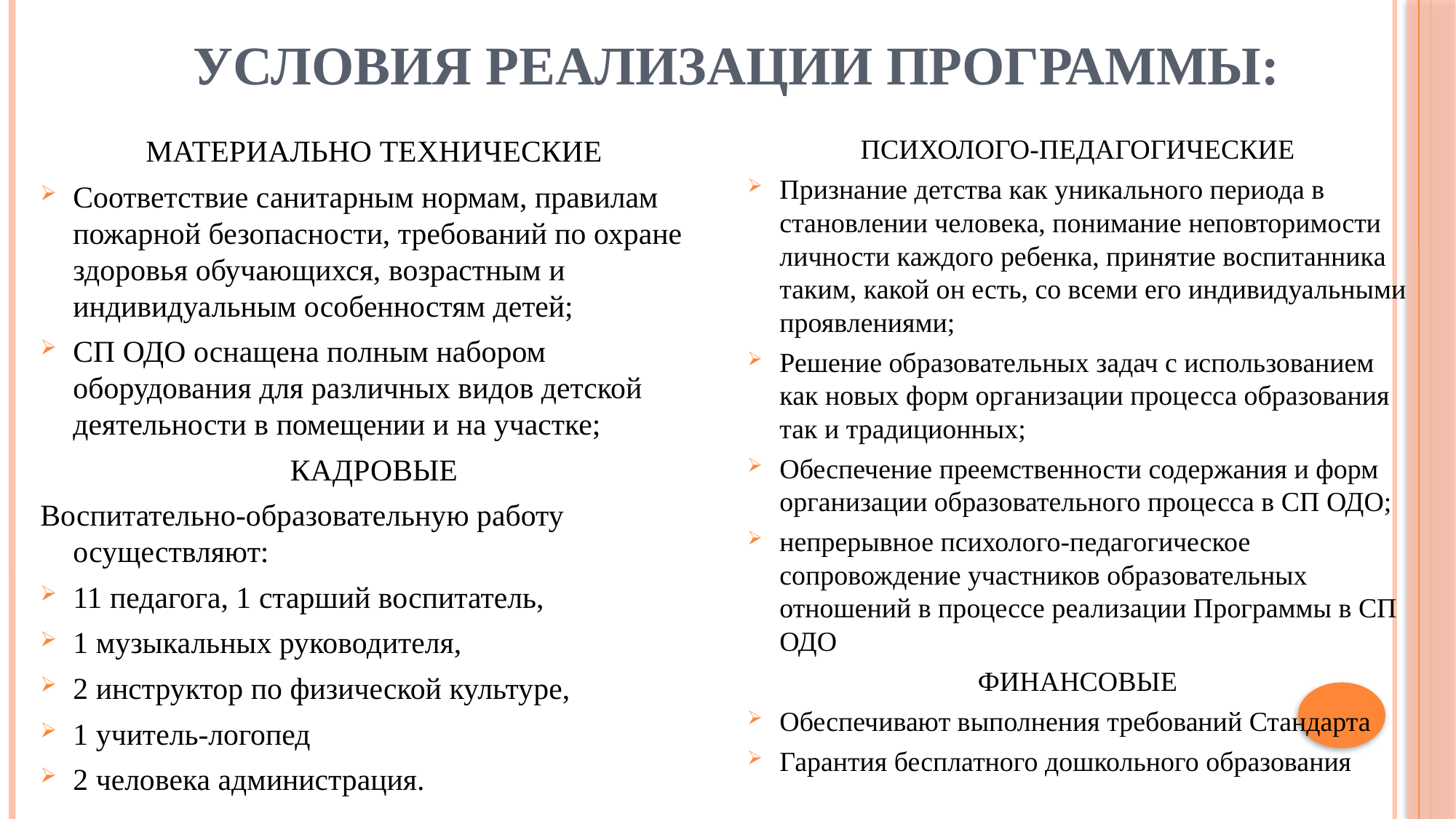

# Условия реализации программы:
МАТЕРИАЛЬНО ТЕХНИЧЕСКИЕ
Соответствие санитарным нормам, правилам пожарной безопасности, требований по охране здоровья обучающихся, возрастным и индивидуальным особенностям детей;
СП ОДО оснащена полным набором оборудования для различных видов детской деятельности в помещении и на участке;
КАДРОВЫЕ
Воспитательно-образовательную работу осуществляют:
11 педагога, 1 старший воспитатель,
1 музыкальных руководителя,
2 инструктор по физической культуре,
1 учитель-логопед
2 человека администрация.
ПСИХОЛОГО-ПЕДАГОГИЧЕСКИЕ
Признание детства как уникального периода в становлении человека, понимание неповторимости личности каждого ребенка, принятие воспитанника таким, какой он есть, со всеми его индивидуальными проявлениями;
Решение образовательных задач с использованием как новых форм организации процесса образования так и традиционных;
Обеспечение преемственности содержания и форм организации образовательного процесса в СП ОДО;
непрерывное психолого-педагогическое сопровождение участников образовательных отношений в процессе реализации Программы в СП ОДО
ФИНАНСОВЫЕ
Обеспечивают выполнения требований Стандарта
Гарантия бесплатного дошкольного образования